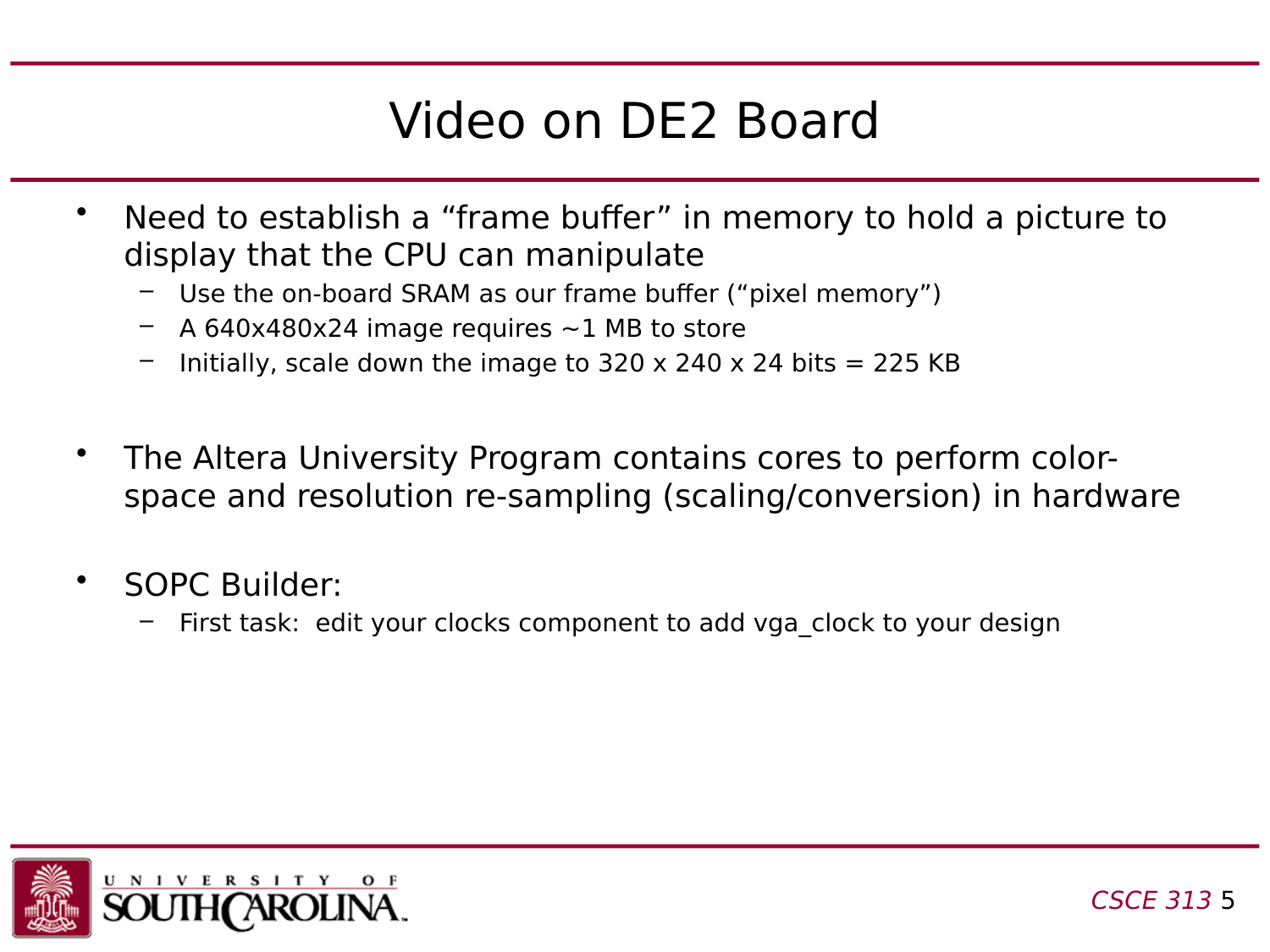

# Video on DE2 Board
Need to establish a “frame buffer” in memory to hold a picture to display that the CPU can manipulate
Use the on-board SRAM as our frame buffer (“pixel memory”)
A 640x480x24 image requires ~1 MB to store
Initially, scale down the image to 320 x 240 x 24 bits = 225 KB

The Altera University Program contains cores to perform color-space and resolution re-sampling (scaling/conversion) in hardware

SOPC Builder:
First task:  edit your clocks component to add vga_clock to your design
CSCE 313 5